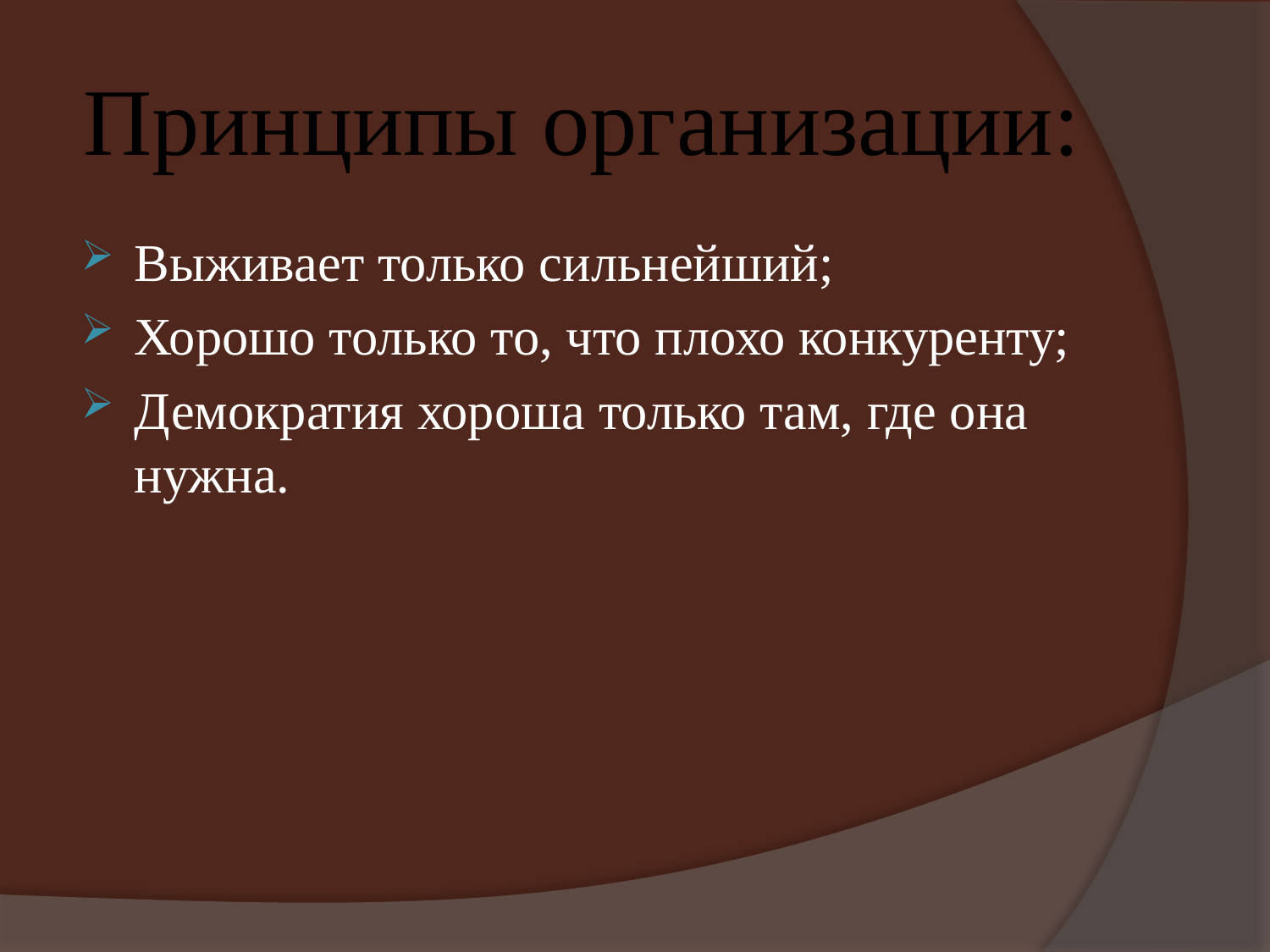

# Принципы организации:
Выживает только сильнейший;
Хорошо только то, что плохо конкуренту;
Демократия хороша только там, где она нужна.